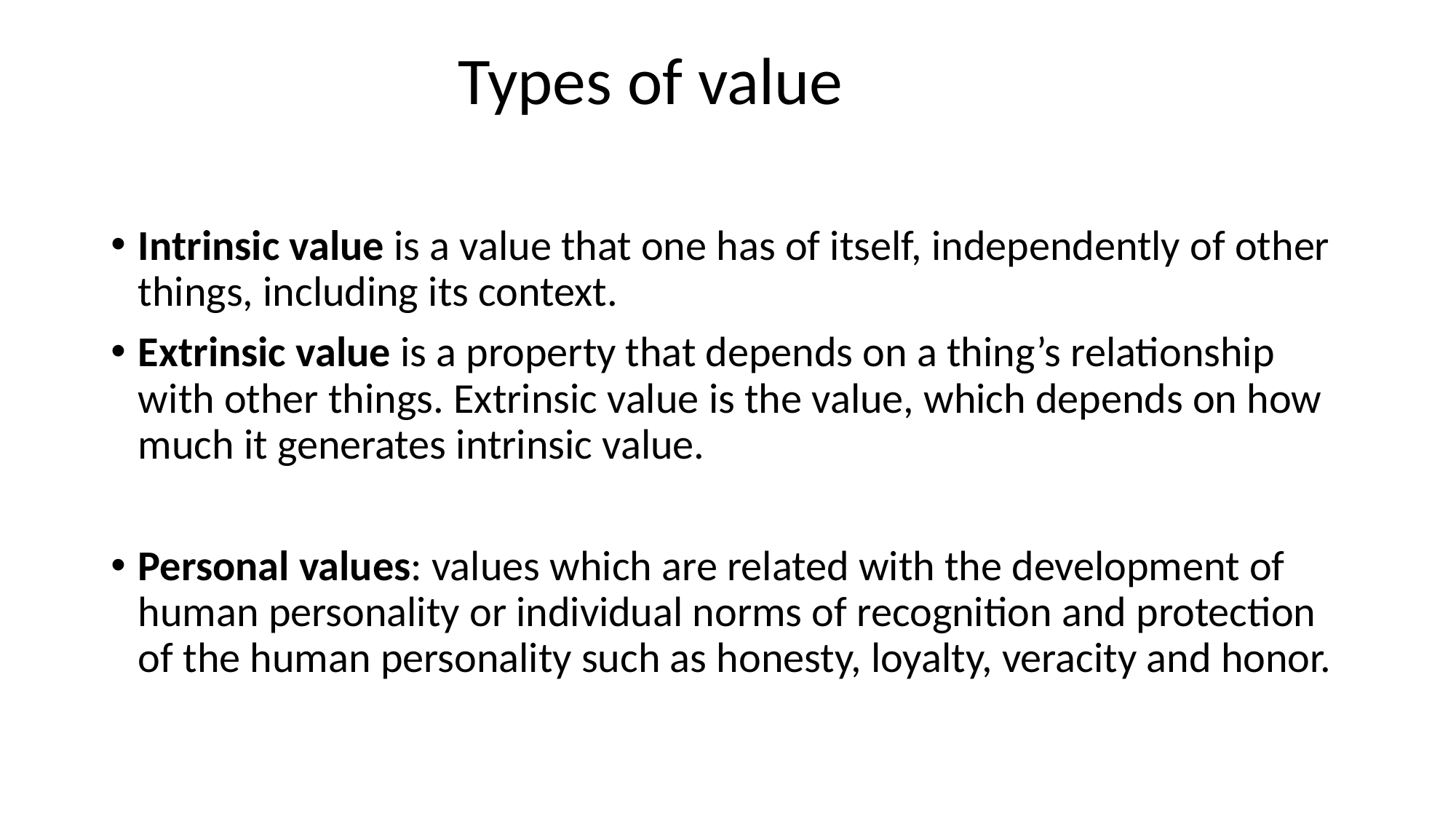

# Types of value
Intrinsic value is a value that one has of itself, independently of other things, including its context.
Extrinsic value is a property that depends on a thing’s relationship with other things. Extrinsic value is the value, which depends on how much it generates intrinsic value.

Personal values: values which are related with the development of human personality or individual norms of recognition and protection of the human personality such as honesty, loyalty, veracity and honor.